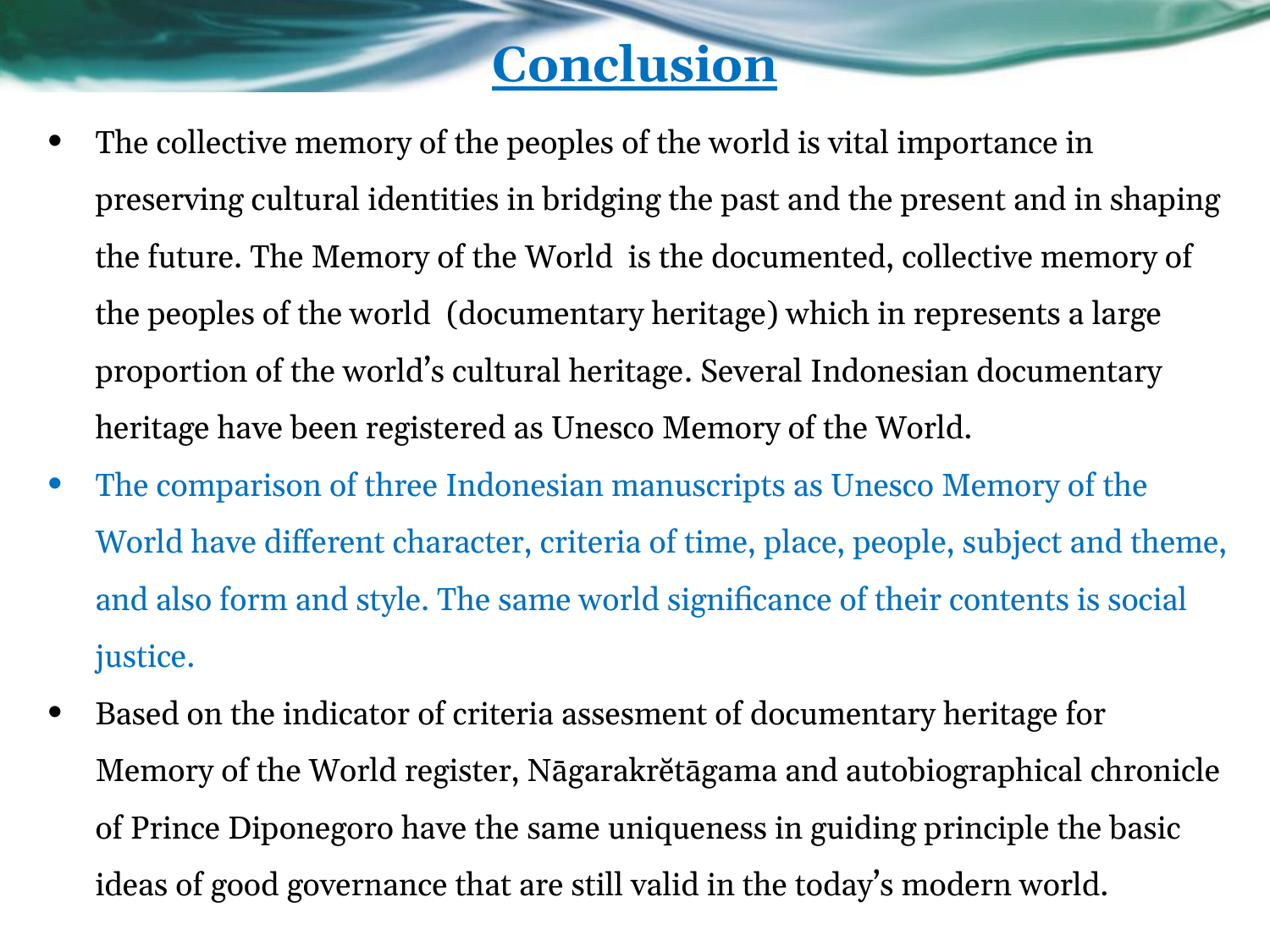

# Conclusion
The collective memory of the peoples of the world is vital importance in preserving cultural identities in bridging the past and the present and in shaping the future. The Memory of the World  is the documented, collective memory of the peoples of the world  (documentary heritage) which in represents a large proportion of the world’s cultural heritage. Several Indonesian documentary heritage have been registered as Unesco Memory of the World.
The comparison of three Indonesian manuscripts as Unesco Memory of the World have different character, criteria of time, place, people, subject and theme, and also form and style. The same world significance of their contents is social justice.
Based on the indicator of criteria assesment of documentary heritage for Memory of the World register, Nāgarakrĕtāgama and autobiographical chronicle of Prince Diponegoro have the same uniqueness in guiding principle the basic ideas of good governance that are still valid in the today’s modern world.